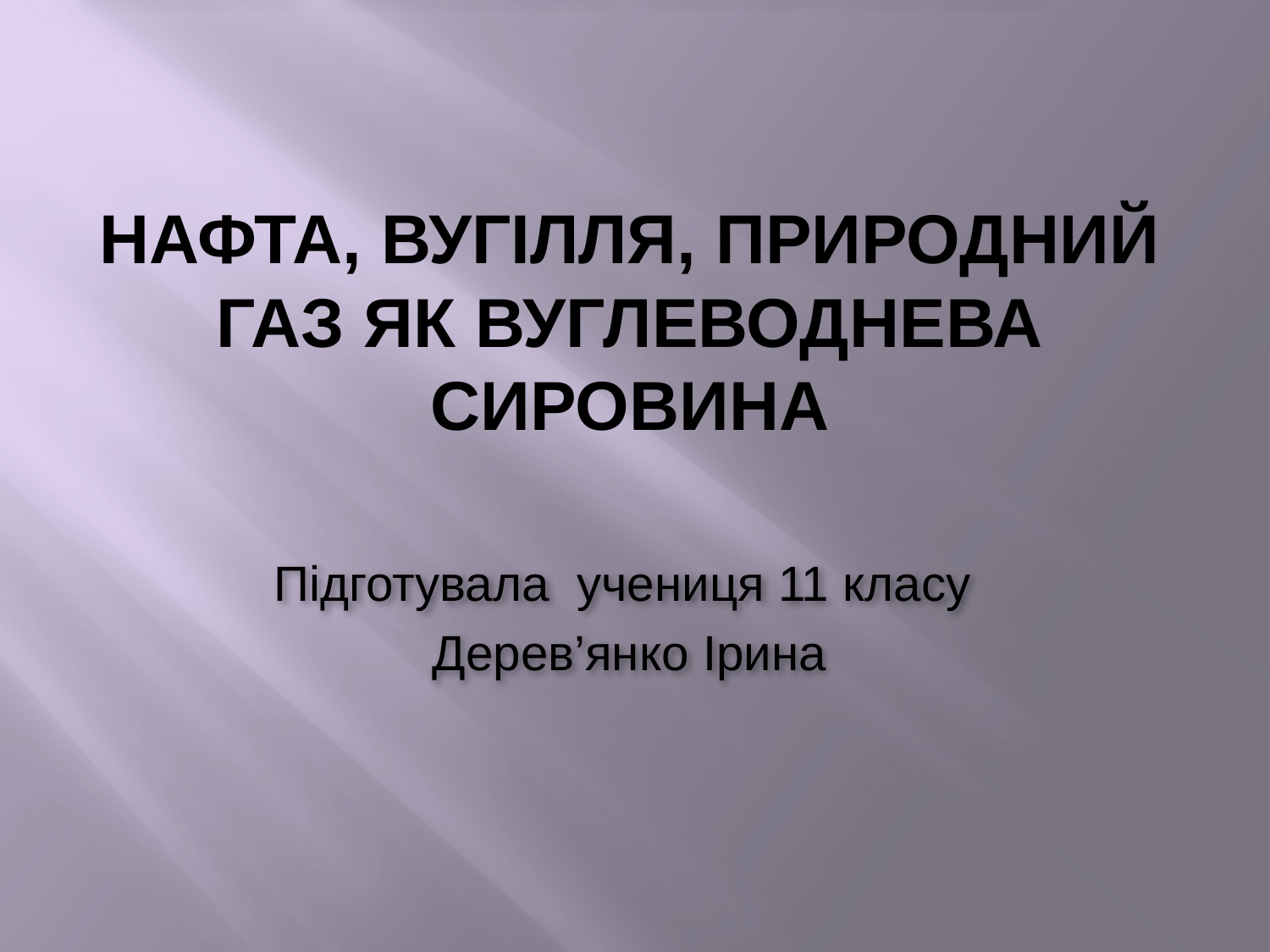

# Нафта, вугілля, природний газ як вуглеводнева сировина
Підготувала  учениця 11 класу
Дерев’янко Ірина